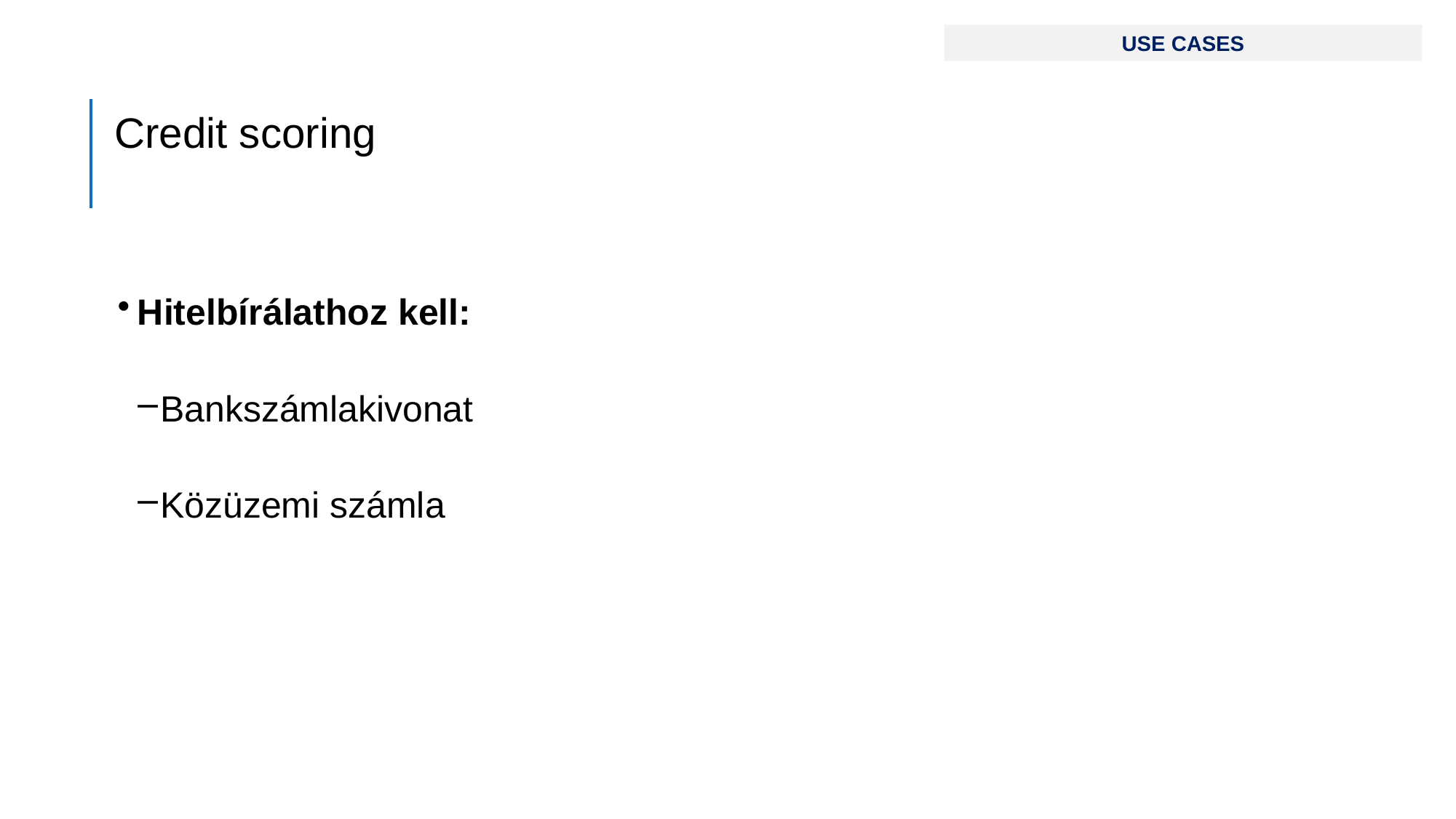

USE CASES
Credit scoring
Hitelbírálathoz kell:

Bankszámlakivonat

Közüzemi számla